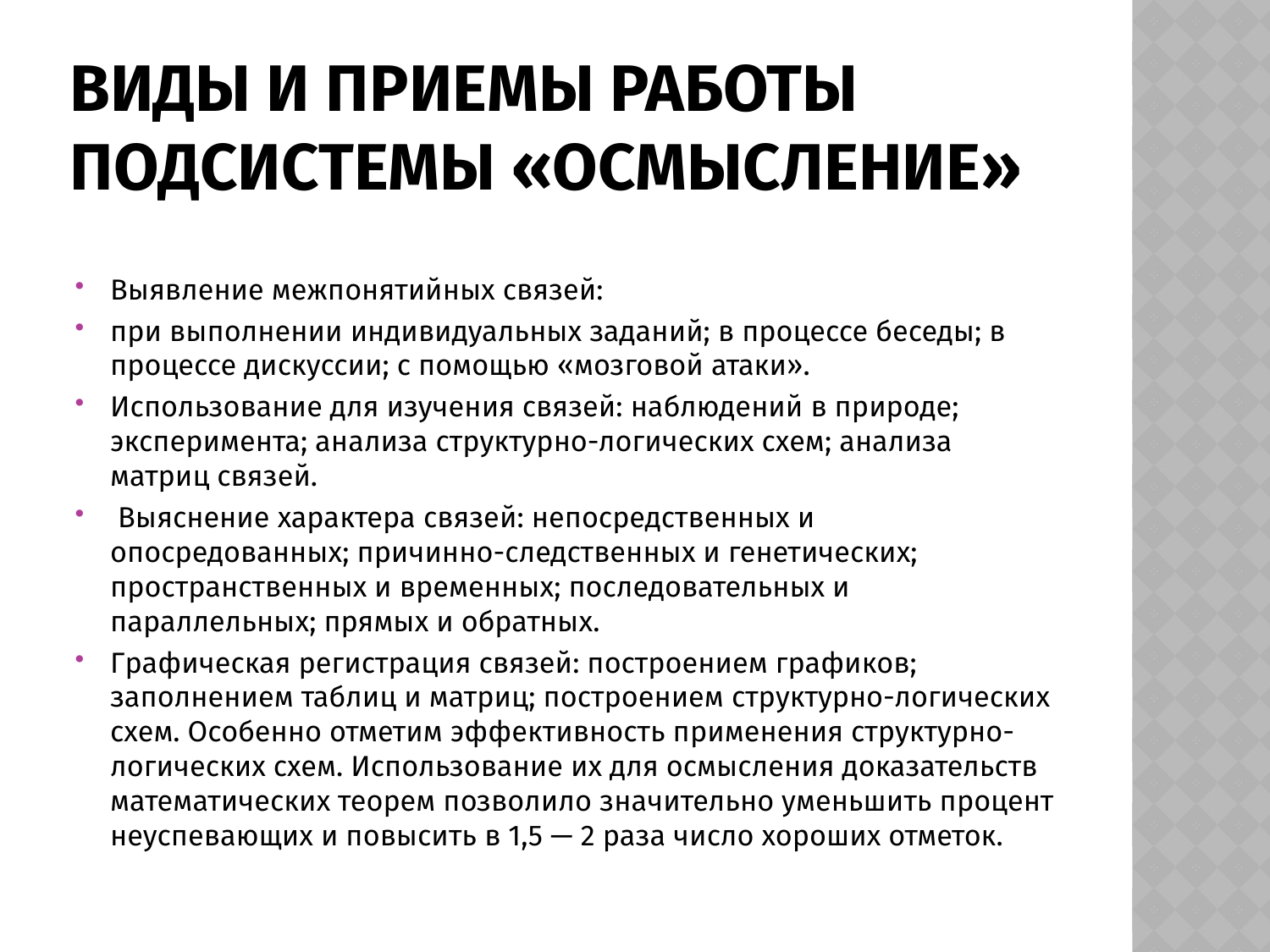

# Виды и приемы работы подсистемы «Осмысление»

Выявление межпонятийных связей:
при выполнении индивидуальных заданий; в процессе беседы; в процессе дискуссии; с помощью «мозговой атаки».
Использование для изучения связей: наблюдений в природе; эксперимента; анализа структурно-логических схем; анализа матриц связей.
 Выяснение характера связей: непосредственных и опосредованных; причинно-следственных и генетических; пространственных и временных; последовательных и параллельных; прямых и обратных.
Графическая регистрация связей: построением графиков; заполнением таблиц и матриц; построением структурно-логических схем. Особенно отметим эффективность применения структурно-логических схем. Использование их для осмысления доказательств математических теорем позволило значительно уменьшить процент неуспевающих и повысить в 1,5 — 2 раза число хороших отметок.